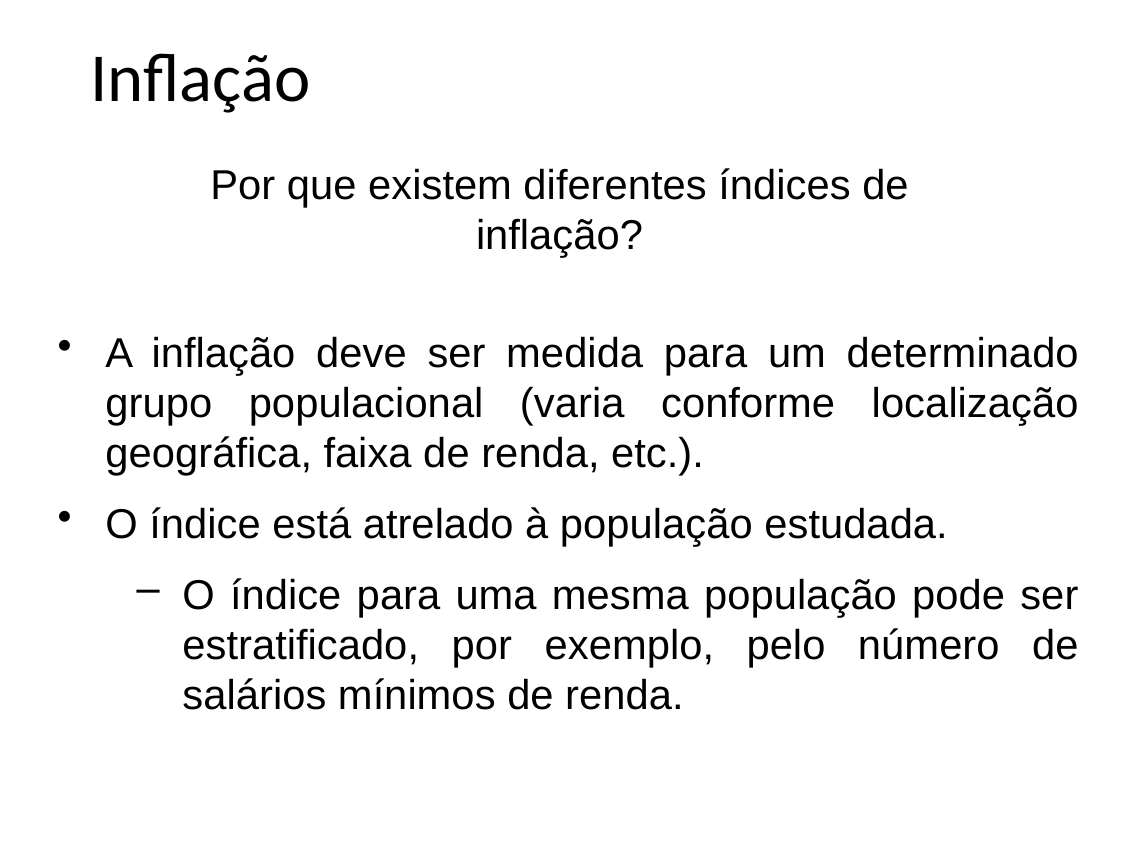

# Inflação
Por que existem diferentes índices de inflação?
A inflação deve ser medida para um determinado grupo populacional (varia conforme localização geográfica, faixa de renda, etc.).
O índice está atrelado à população estudada.
O índice para uma mesma população pode ser estratificado, por exemplo, pelo número de salários mínimos de renda.